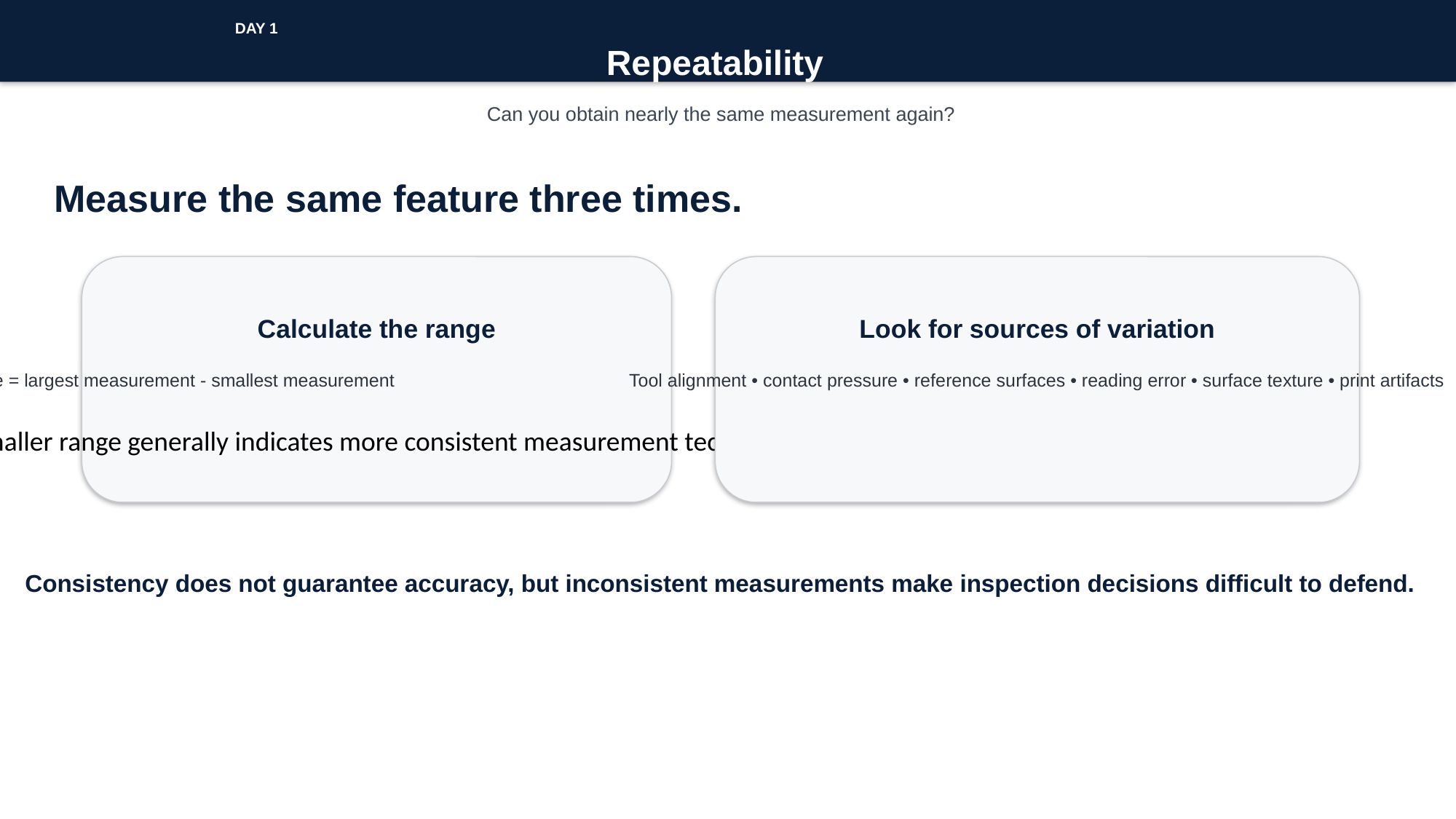

DAY 1
Repeatability
Can you obtain nearly the same measurement again?
Measure the same feature three times.

Calculate the range
Look for sources of variation
Range = largest measurement - smallest measurement
A smaller range generally indicates more consistent measurement technique.
Tool alignment • contact pressure • reference surfaces • reading error • surface texture • print artifacts
Consistency does not guarantee accuracy, but inconsistent measurements make inspection decisions difficult to defend.